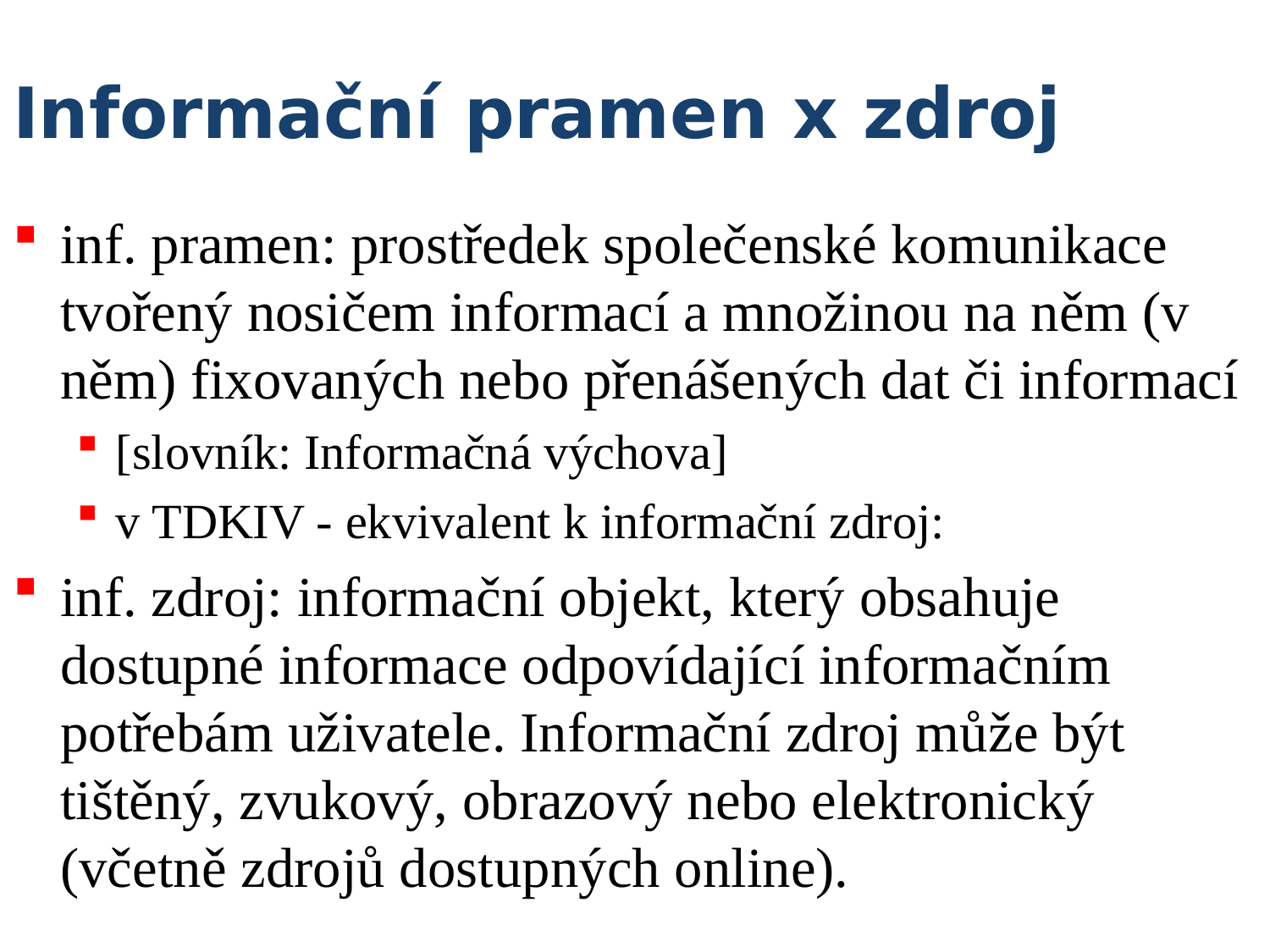

# Informační pramen x zdroj
inf. pramen: prostředek společenské komunikace tvořený nosičem informací a množinou na něm (v něm) fixovaných nebo přenášených dat či informací
[slovník: Informačná výchova]
v TDKIV - ekvivalent k informační zdroj:
inf. zdroj: informační objekt, který obsahuje dostupné informace odpovídající informačním potřebám uživatele. Informační zdroj může být tištěný, zvukový, obrazový nebo elektronický (včetně zdrojů dostupných online).